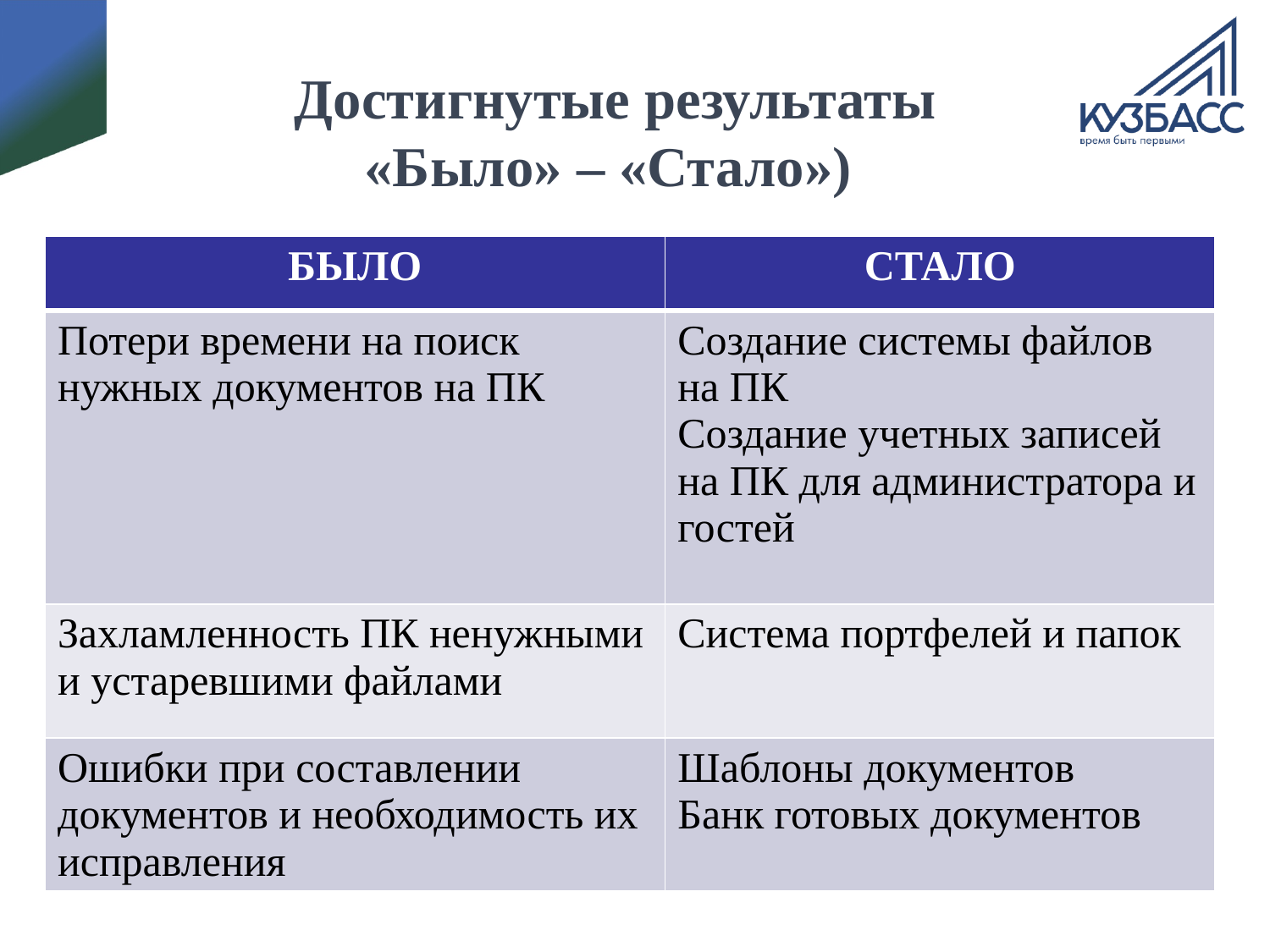

# Достигнутые результаты «Было» – «Стало»)
| БЫЛО | СТАЛО |
| --- | --- |
| Потери времени на поиск нужных документов на ПК | Создание системы файлов на ПК Создание учетных записей на ПК для администратора и гостей |
| Захламленность ПК ненужными и устаревшими файлами | Система портфелей и папок |
| Ошибки при составлении документов и необходимость их исправления | Шаблоны документов Банк готовых документов |